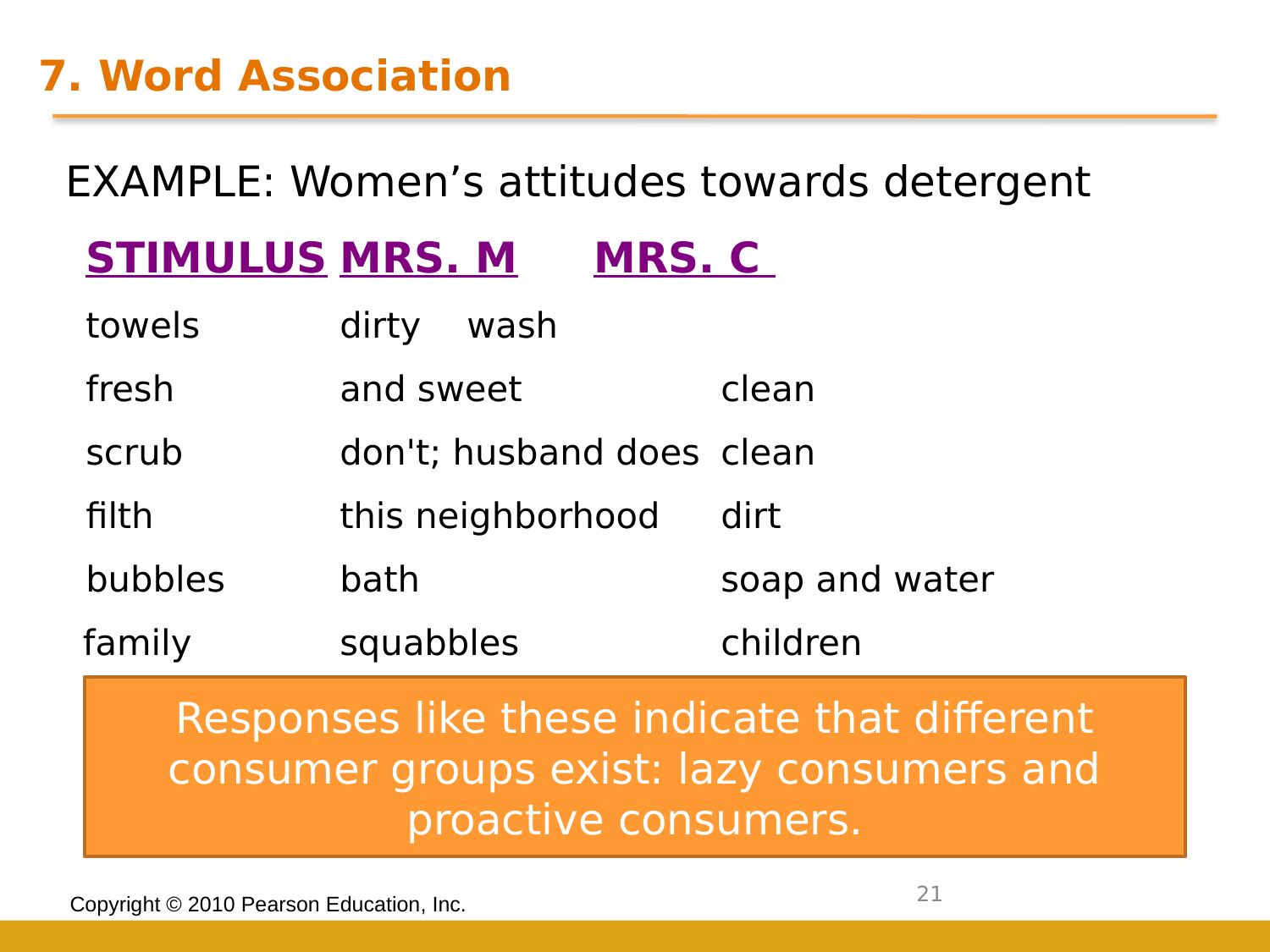

7. Word Association
  EXAMPLE: Women’s attitudes towards detergent
	STIMULUS	MRS. M	MRS. C
towels       	dirty 	wash
fresh         	and sweet             	clean
scrub         	don't; husband does 	clean
filth         	this neighborhood     	dirt
bubbles     	bath                        	soap and water
    family        	squabbles              	children
towels        	dirty                       	wash

Responses like these indicate that different consumer groups exist: lazy consumers and proactive consumers.
21